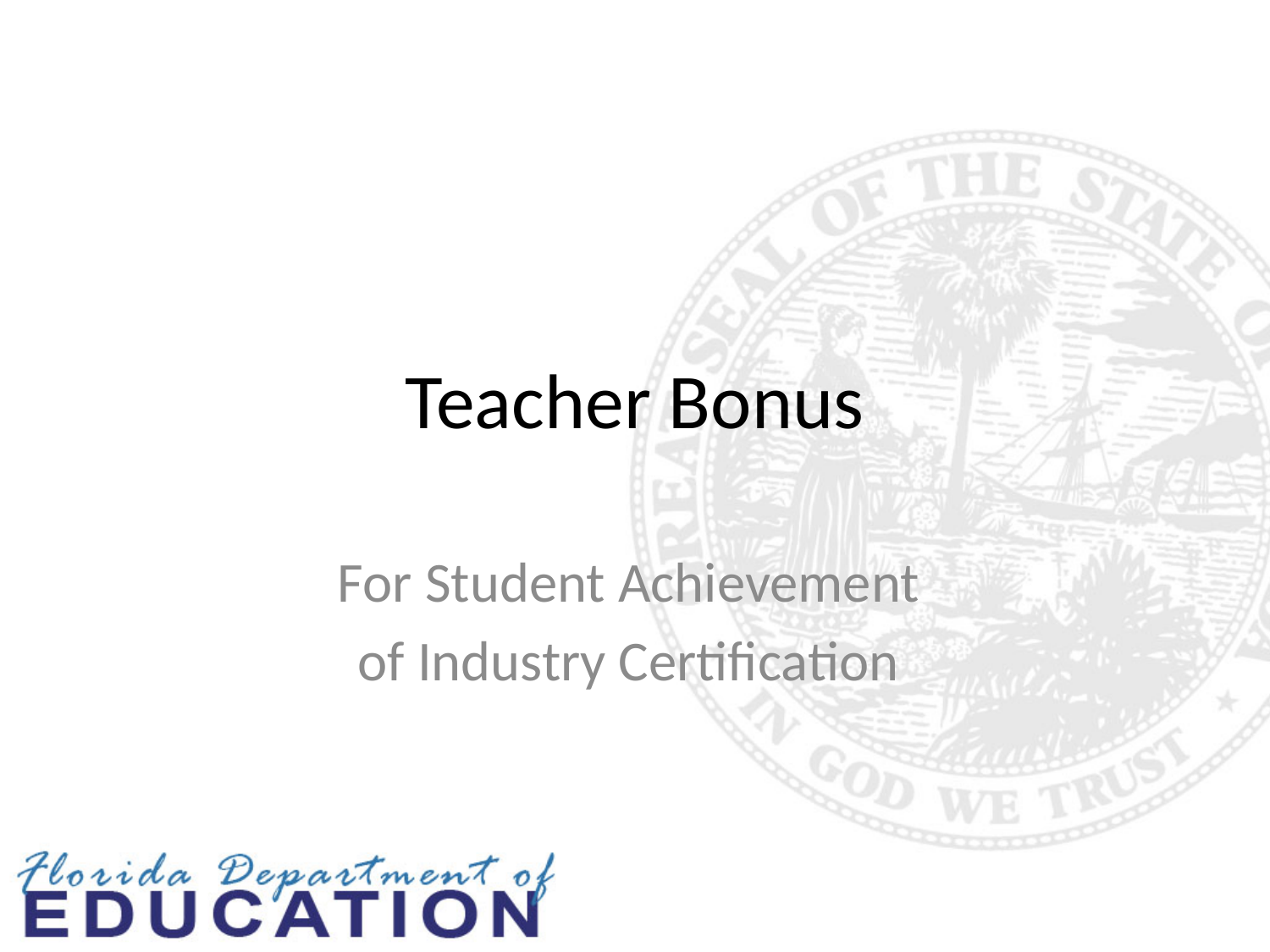

# Teacher Bonus
For Student Achievement
of Industry Certification